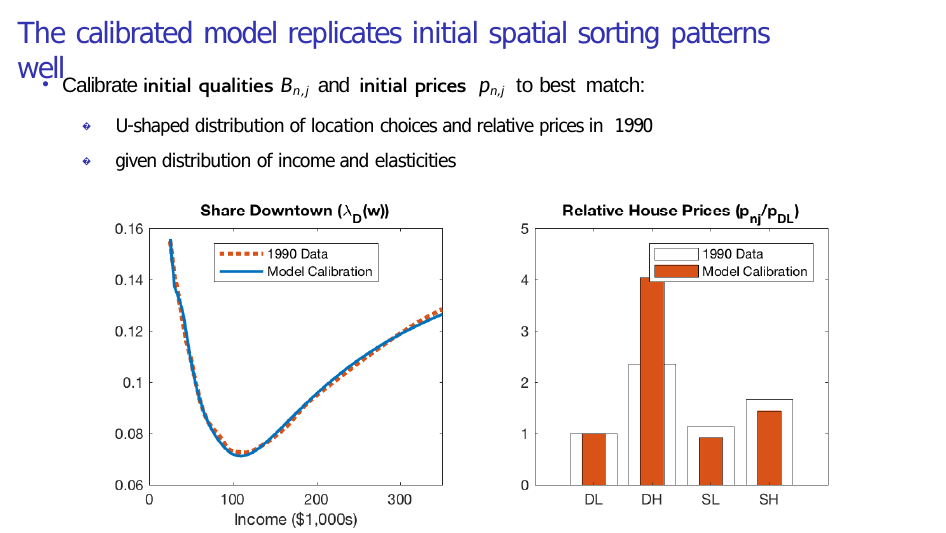

# The calibrated model replicates initial spatial sorting patterns well
Calibrate initial qualities Bn,j  and  initial prices  pn,j  to best  match:
�  U-shaped distribution of location choices and relative prices in 1990
�  given distribution of income and elasticities